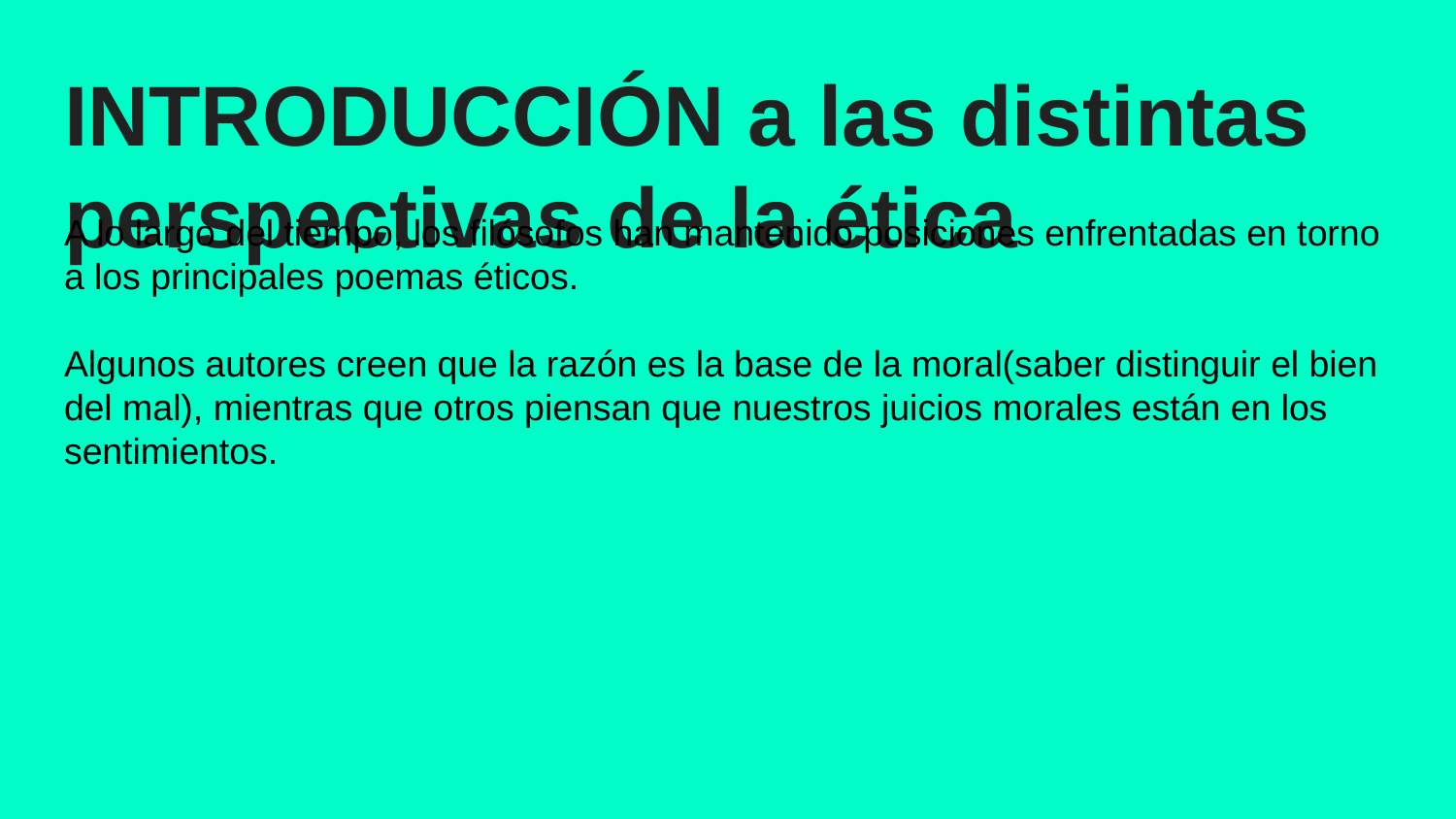

# INTRODUCCIÓN a las distintas perspectivas de la ética
A lo largo del tiempo, los filósofos han mantenido posiciones enfrentadas en torno a los principales poemas éticos.

Algunos autores creen que la razón es la base de la moral(saber distinguir el bien del mal), mientras que otros piensan que nuestros juicios morales están en los sentimientos.